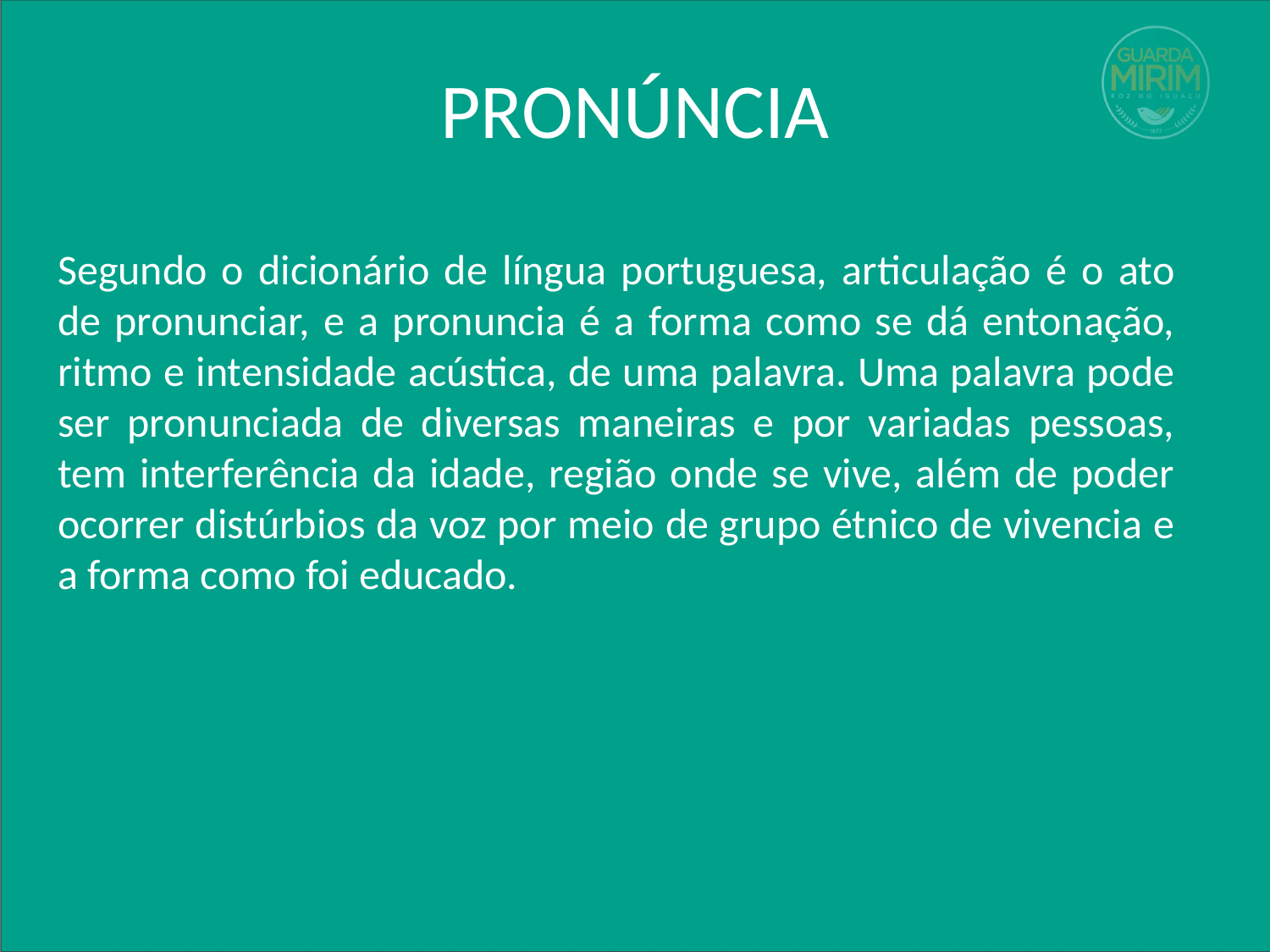

# PRONÚNCIA
Segundo o dicionário de língua portuguesa, articulação é o ato de pronunciar, e a pronuncia é a forma como se dá entonação, ritmo e intensidade acústica, de uma palavra. Uma palavra pode ser pronunciada de diversas maneiras e por variadas pessoas, tem interferência da idade, região onde se vive, além de poder ocorrer distúrbios da voz por meio de grupo étnico de vivencia e a forma como foi educado.